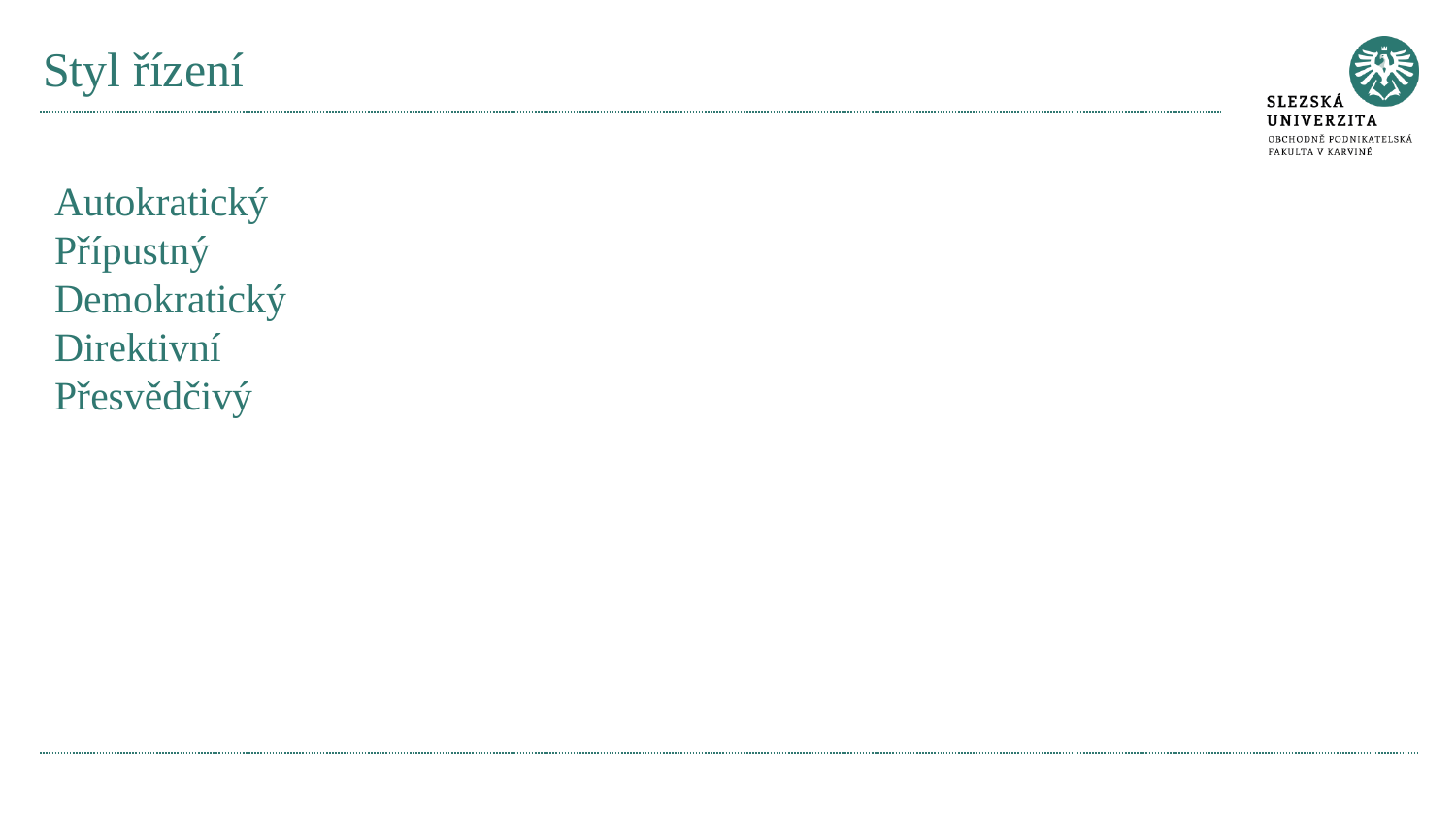

# Styl řízení

Autokratický
Přípustný
Demokratický
Direktivní
Přesvědčivý